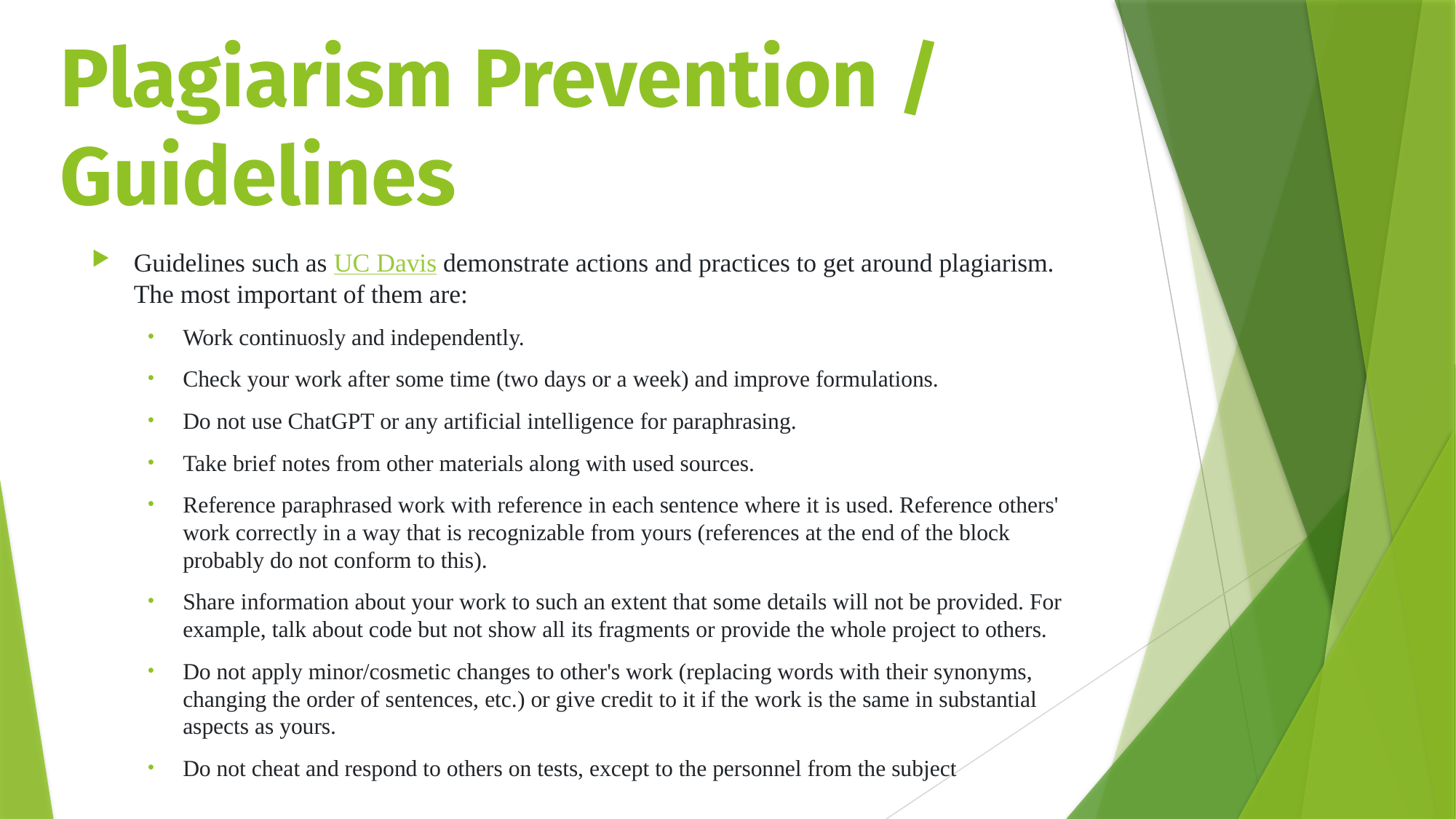

# Plagiarism Prevention / Guidelines
Guidelines such as UC Davis demonstrate actions and practices to get around plagiarism. The most important of them are:
Work continuosly and independently.
Check your work after some time (two days or a week) and improve formulations.
Do not use ChatGPT or any artificial intelligence for paraphrasing.
Take brief notes from other materials along with used sources.
Reference paraphrased work with reference in each sentence where it is used. Reference others' work correctly in a way that is recognizable from yours (references at the end of the block probably do not conform to this).
Share information about your work to such an extent that some details will not be provided. For example, talk about code but not show all its fragments or provide the whole project to others.
Do not apply minor/cosmetic changes to other's work (replacing words with their synonyms, changing the order of sentences, etc.) or give credit to it if the work is the same in substantial aspects as yours.
Do not cheat and respond to others on tests, except to the personnel from the subject